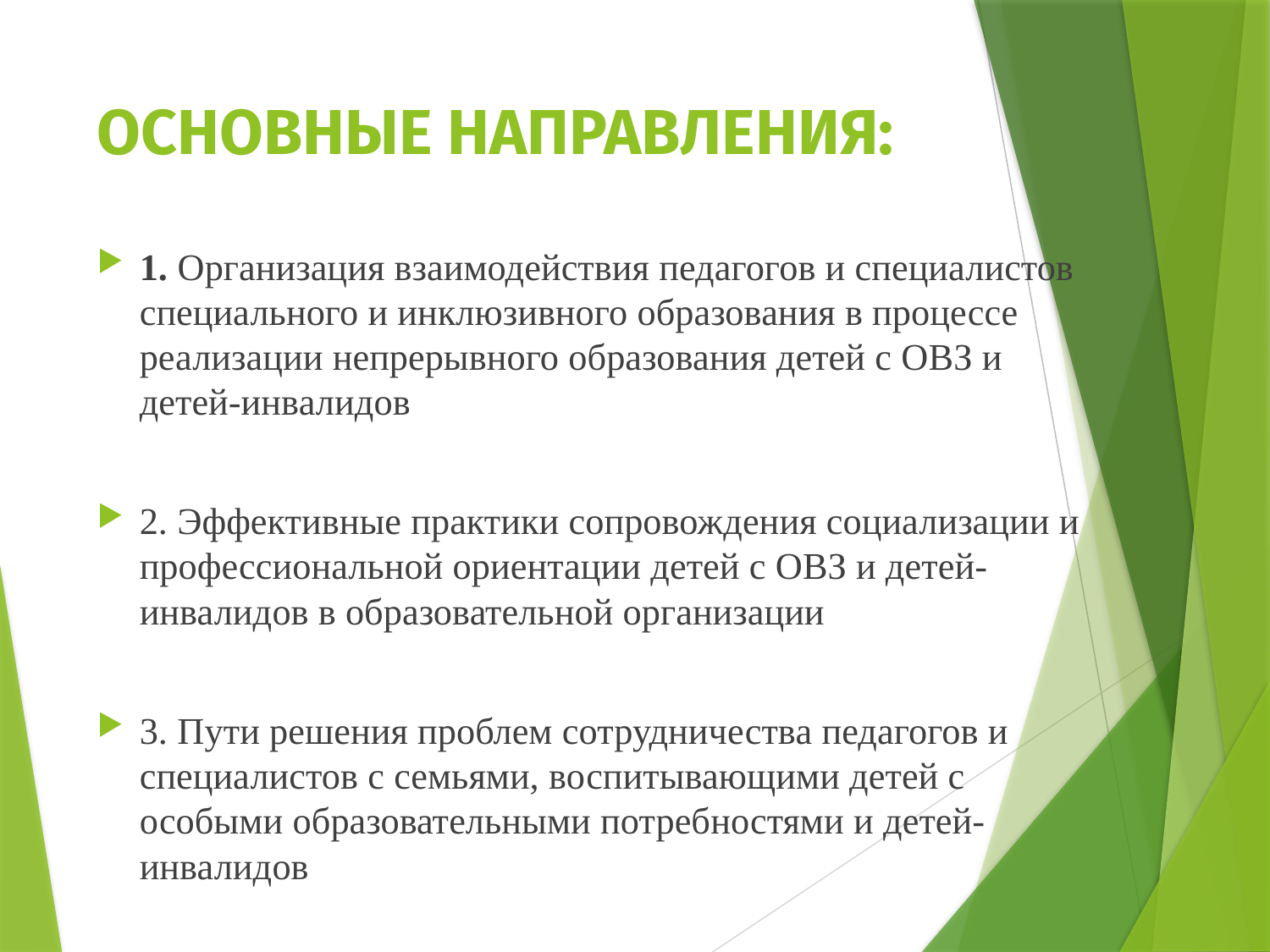

# ОСНОВНЫЕ НАПРАВЛЕНИЯ:
1. Организация взаимодействия педагогов и специалистов специального и инклюзивного образования в процессе реализации непрерывного образования детей с ОВЗ и детей-инвалидов

2. Эффективные практики сопровождения социализации и профессиональной ориентации детей с ОВЗ и детей-инвалидов в образовательной организации

3. Пути решения проблем сотрудничества педагогов и специалистов с семьями, воспитывающими детей с особыми образовательными потребностями и детей-инвалидов